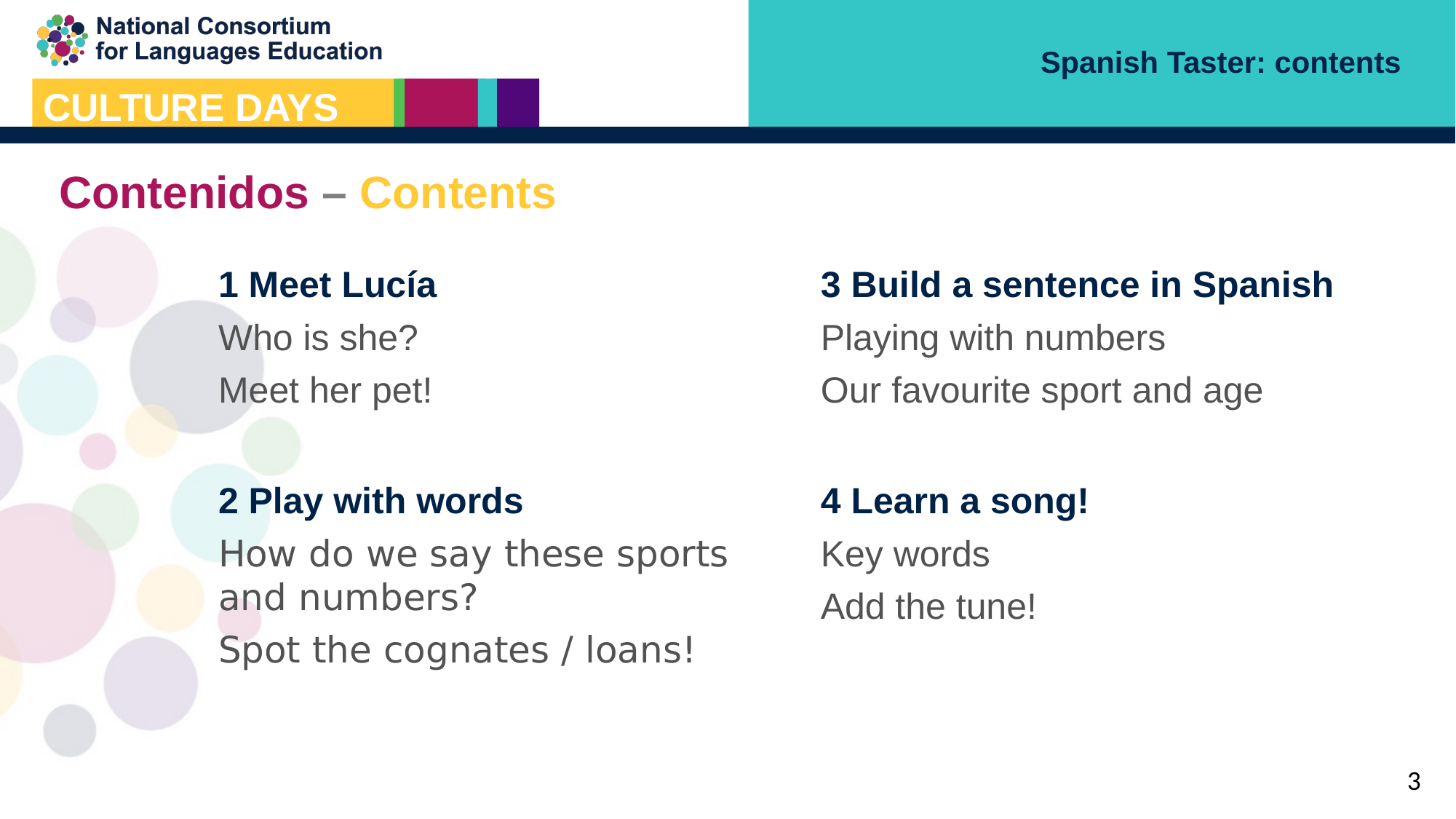

Spanish Taster: contents
Contenidos – Contents
3 Build a sentence in Spanish
Playing with numbers
Our favourite sport and age
1 Meet Lucía
Who is she?
Meet her pet!
2 Play with words
How do we say these sports and numbers?
Spot the cognates / loans!
4 Learn a song!
Key words
Add the tune!
3